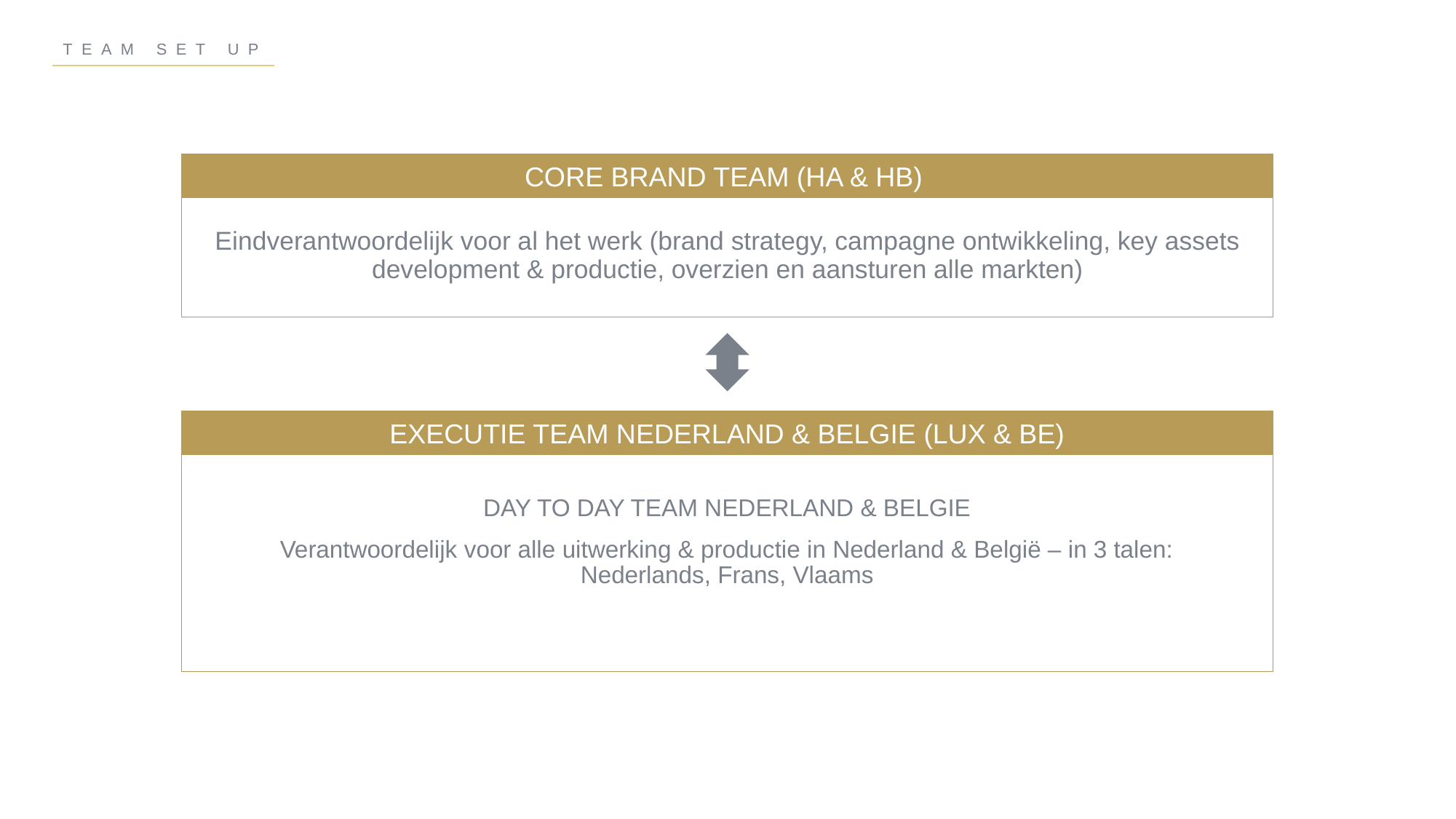

TEAM SET UP
CORE BRAND TEAM (HA & HB)

Eindverantwoordelijk voor al het werk (brand strategy, campagne ontwikkeling, key assets development & productie, overzien en aansturen alle markten)

EXECUTIE TEAM NEDERLAND & BELGIE (LUX & BE)
DAY TO DAY TEAM NEDERLAND & BELGIE
Verantwoordelijk voor alle uitwerking & productie in Nederland & België – in 3 talen:
Nederlands, Frans, Vlaams